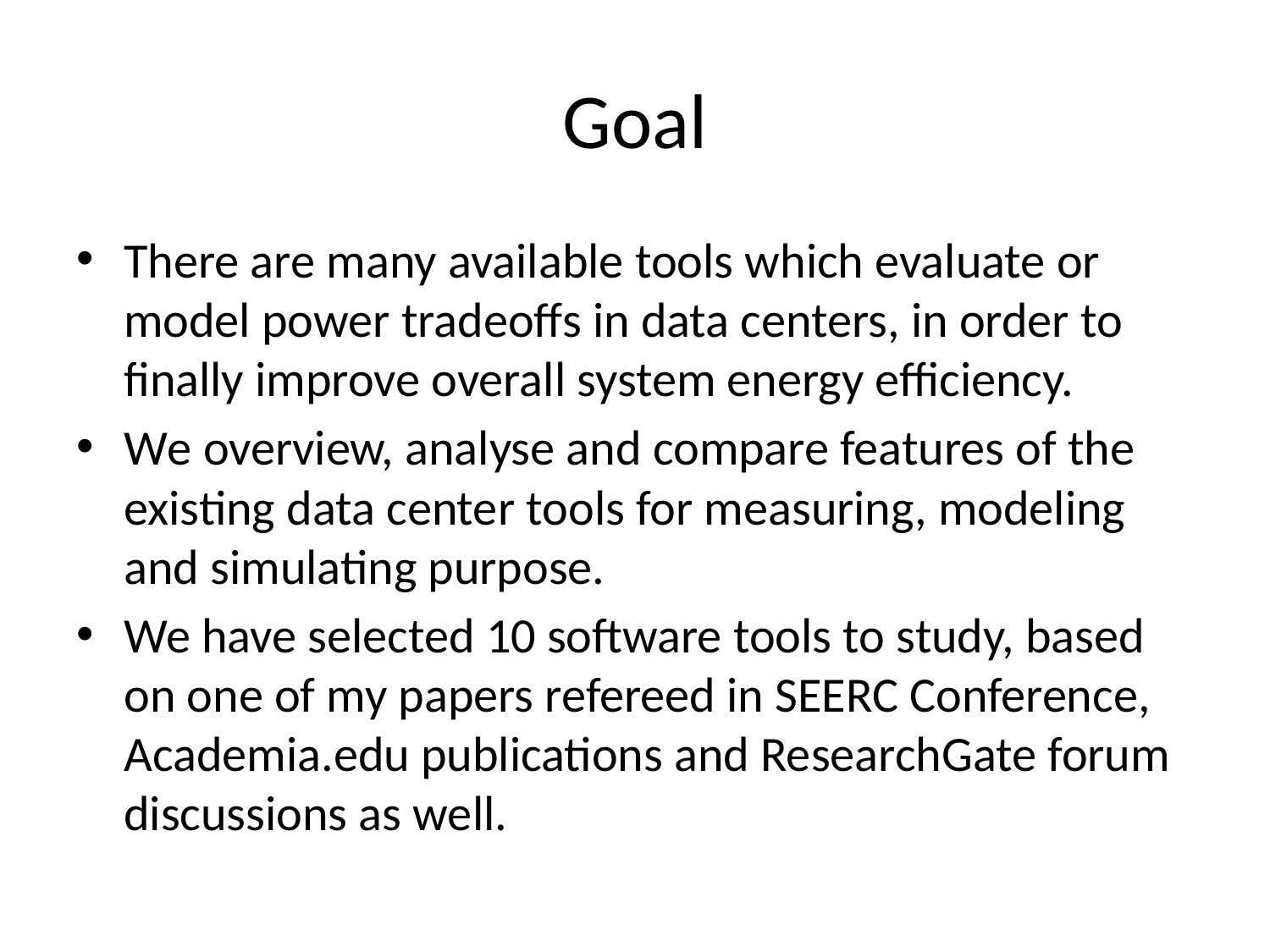

# Goal
There are many available tools which evaluate or model power tradeoffs in data centers, in order to finally improve overall system energy efficiency.
We overview, analyse and compare features of the existing data center tools for measuring, modeling and simulating purpose.
We have selected 10 software tools to study, based on one of my papers refereed in SEERC Conference, Academia.edu publications and ResearchGate forum discussions as well.